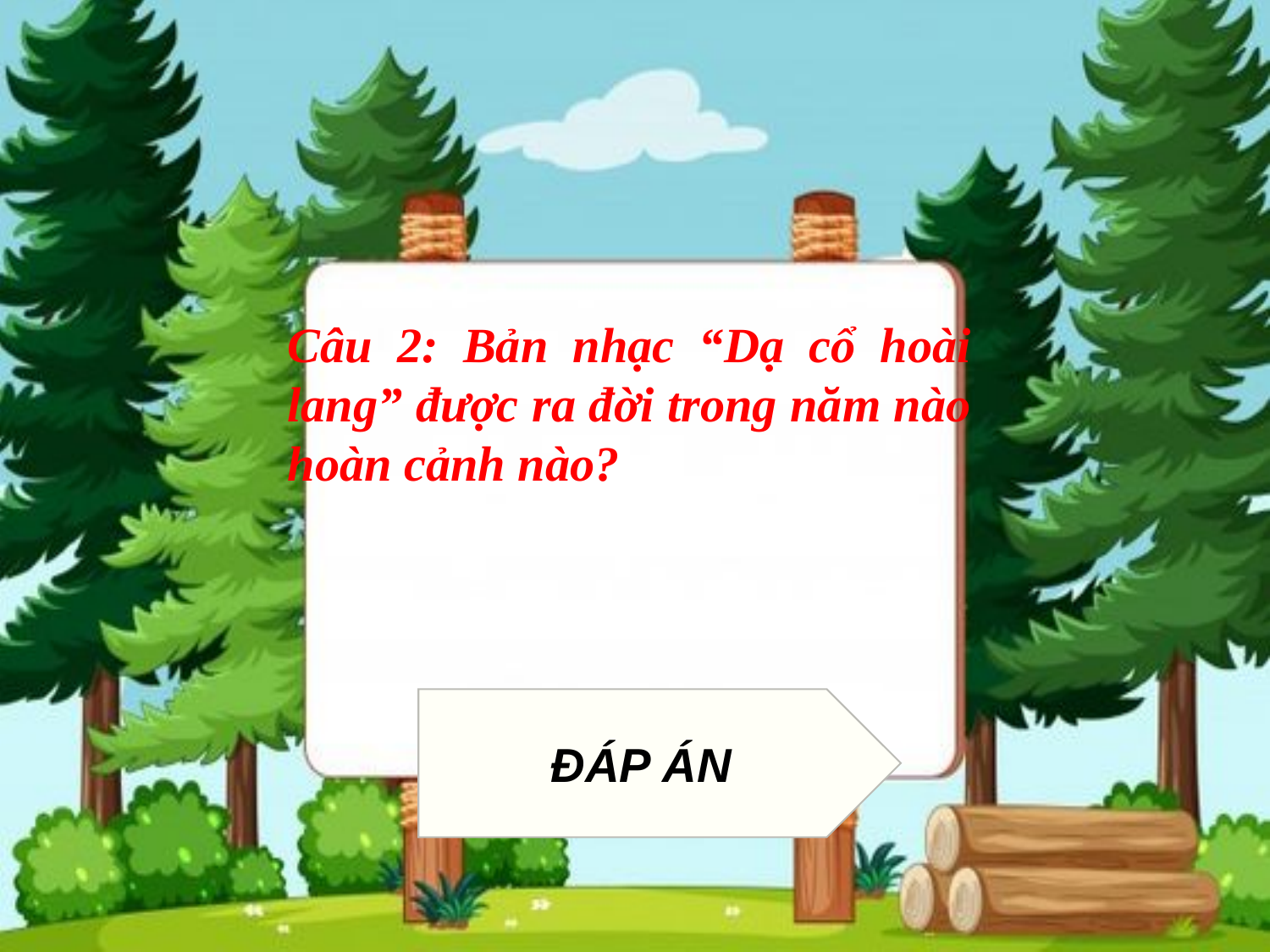

Câu 2: Bản nhạc “Dạ cổ hoài lang” được ra đời trong năm nào hoàn cảnh nào?

ĐÁP ÁN